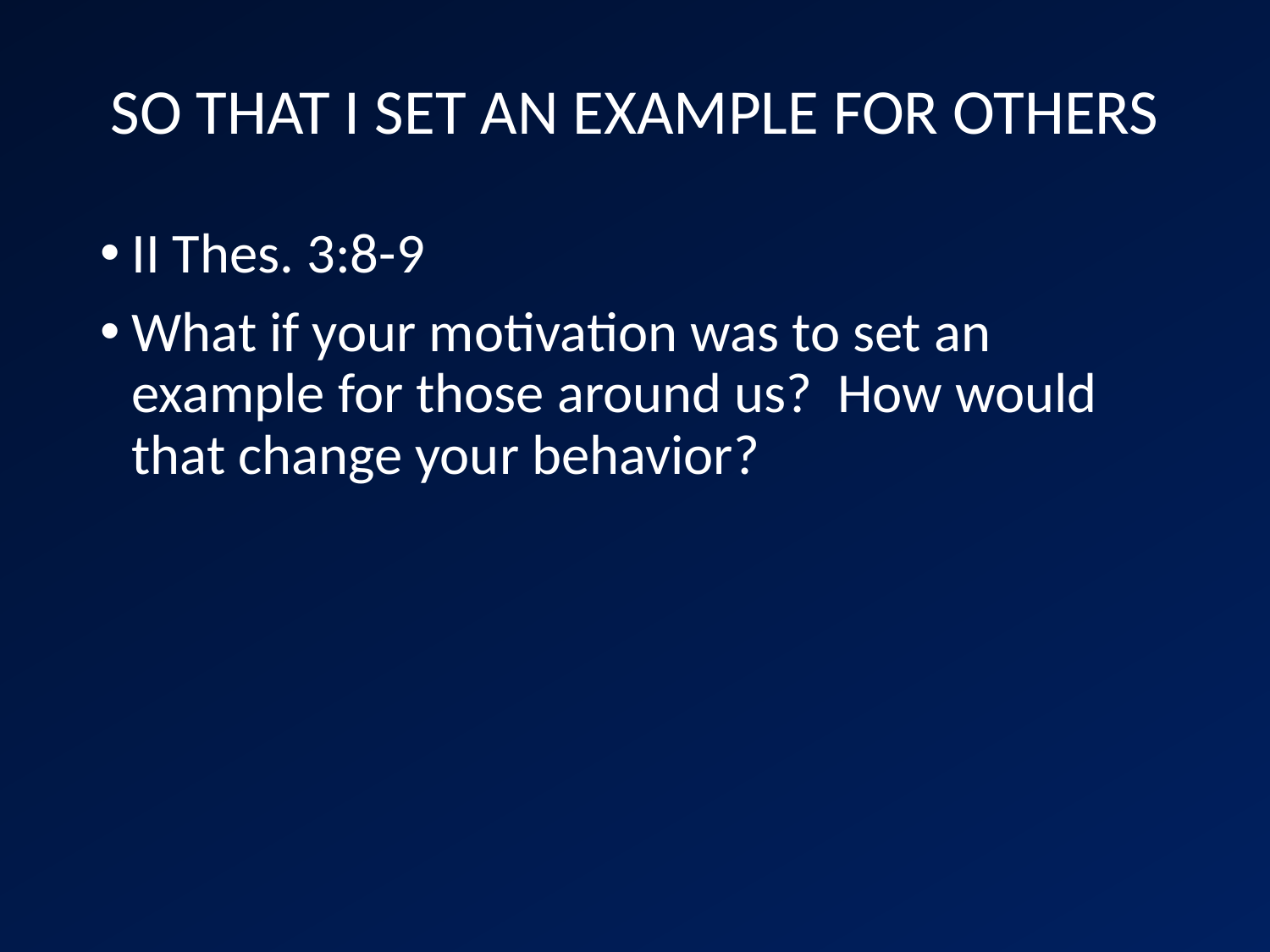

# SO THAT I SET AN EXAMPLE FOR OTHERS
II Thes. 3:8-9
What if your motivation was to set an example for those around us?  How would that change your behavior?